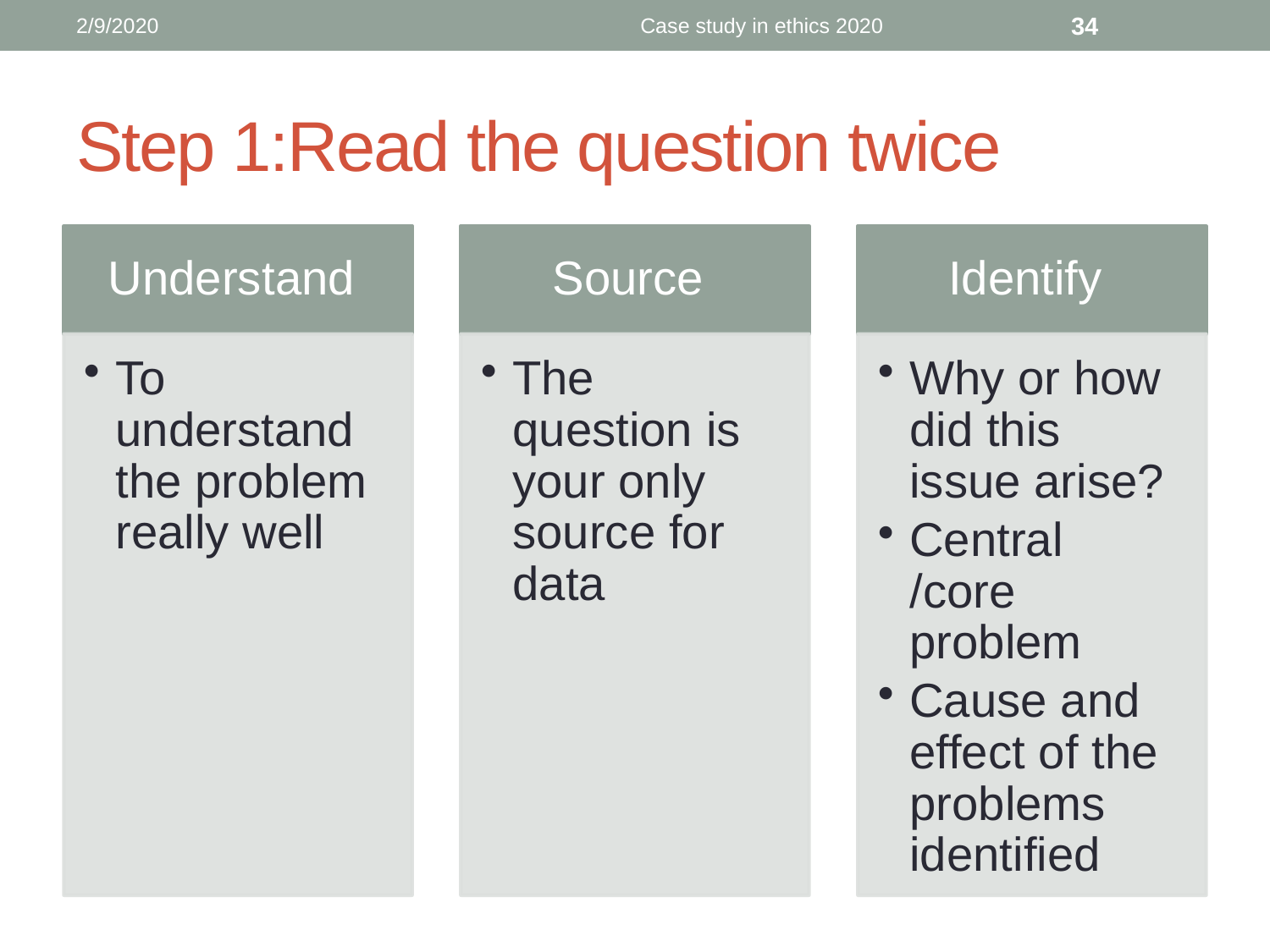

2/9/2020
Case study in ethics 2020
34
# Step 1:Read the question twice
Understand
To understand the problem really well
Source
The question is your only source for data
Identify
Why or how did this issue arise?
Central /core problem
Cause and effect of the problems identified